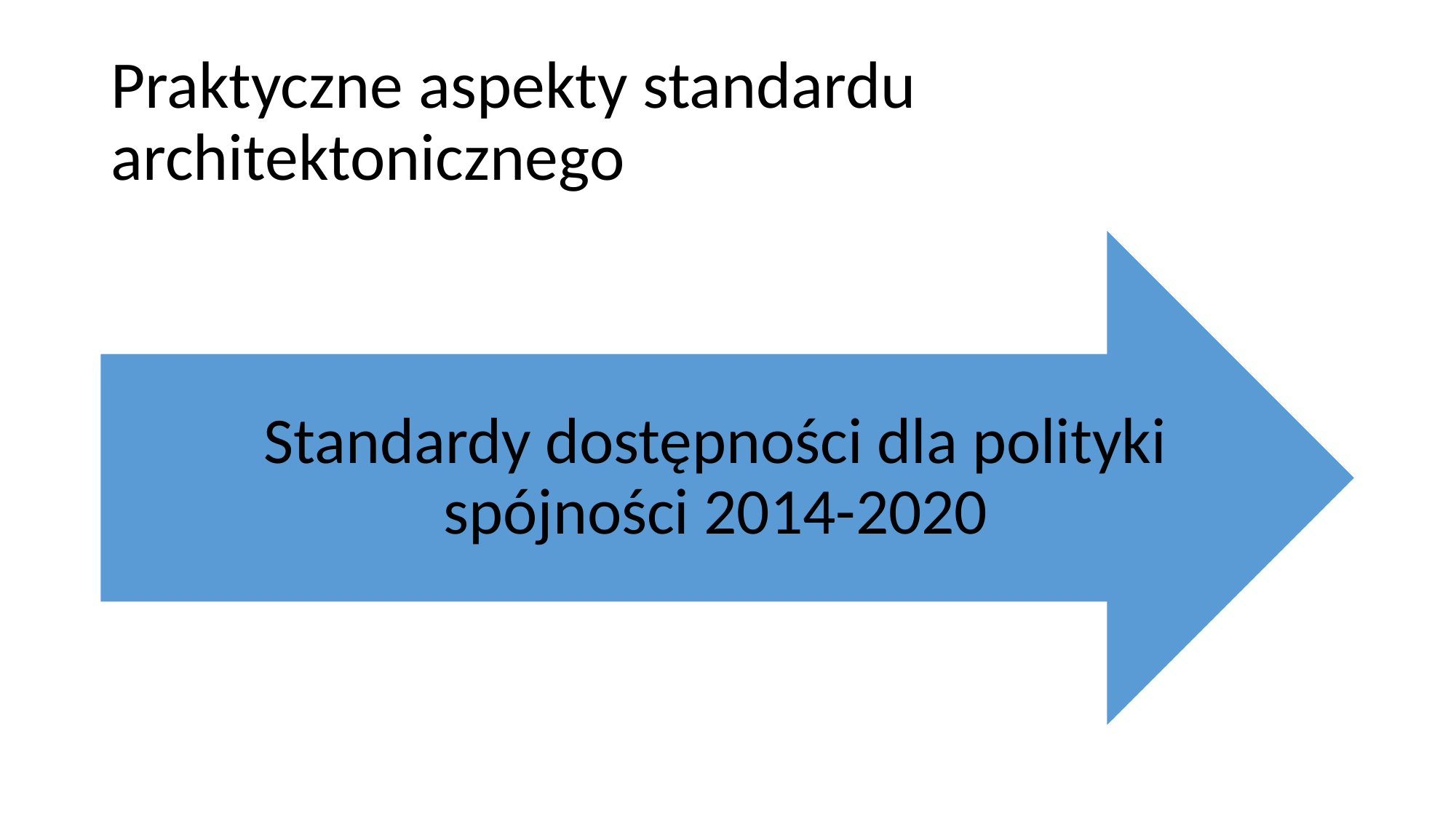

# Praktyczne aspekty standardu architektonicznego
Standardy dostępności dla polityki spójności 2014-2020